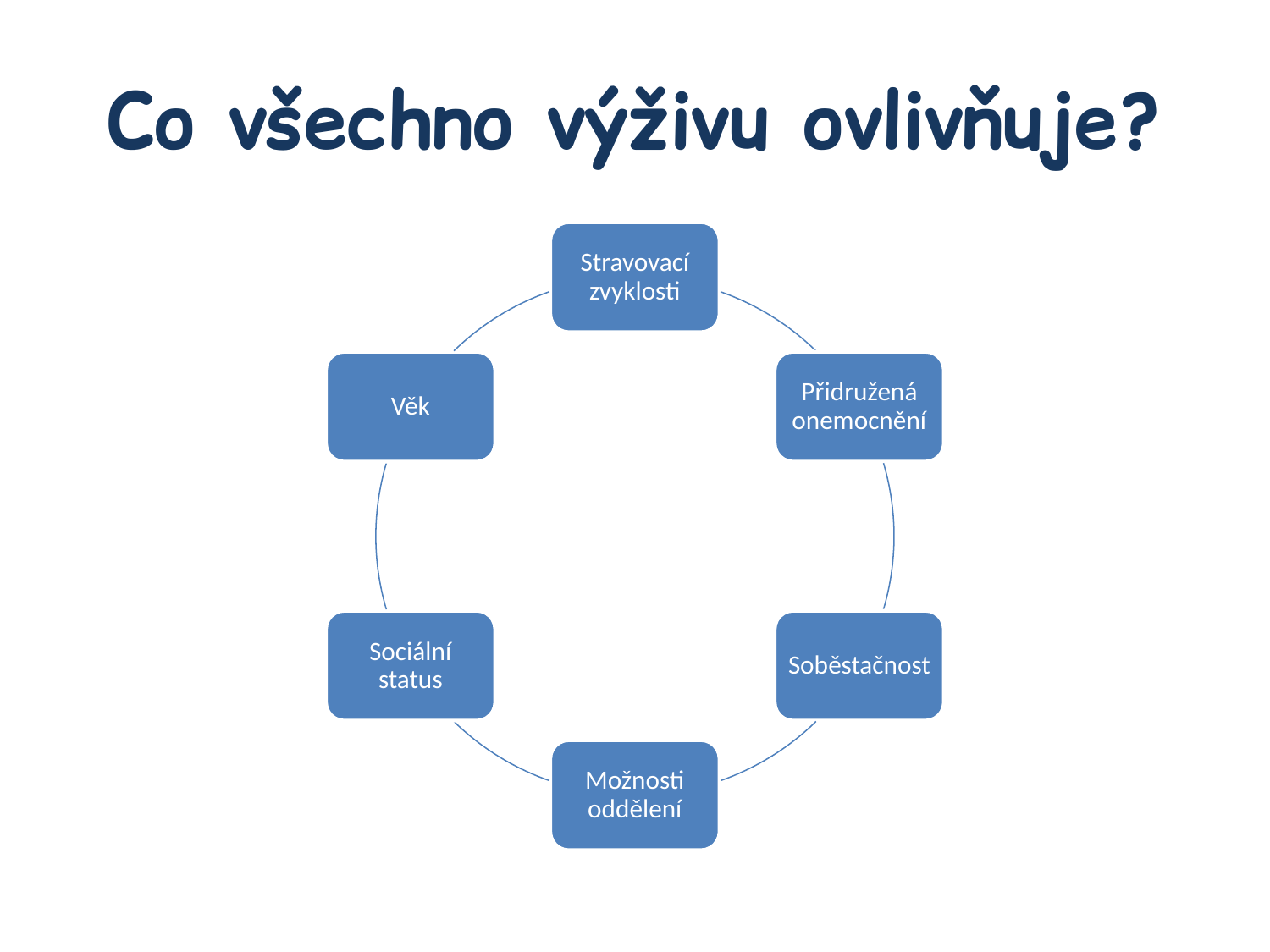

# Co všechno výživu ovlivňuje?
Stravovací zvyklosti
Přidružená onemocnění
Soběstačnost
Možnosti oddělení
Sociální status
Věk